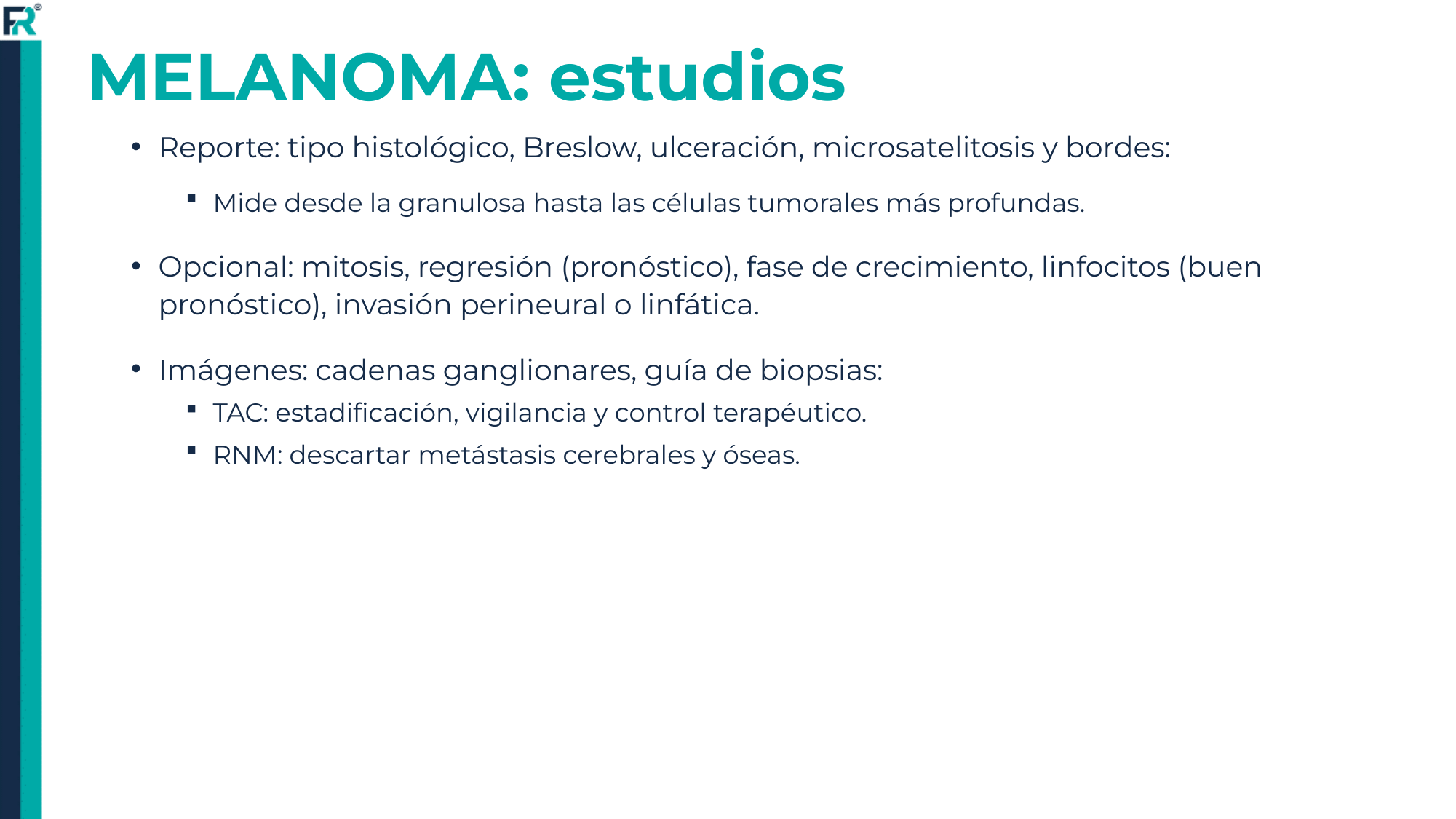

# MELANOMA: estudios
Reporte: tipo histológico, Breslow, ulceración, microsatelitosis y bordes:
Mide desde la granulosa hasta las células tumorales más profundas.
Opcional: mitosis, regresión (pronóstico), fase de crecimiento, linfocitos (buen pronóstico), invasión perineural o linfática.
Imágenes: cadenas ganglionares, guía de biopsias:
TAC: estadificación, vigilancia y control terapéutico.
RNM: descartar metástasis cerebrales y óseas.